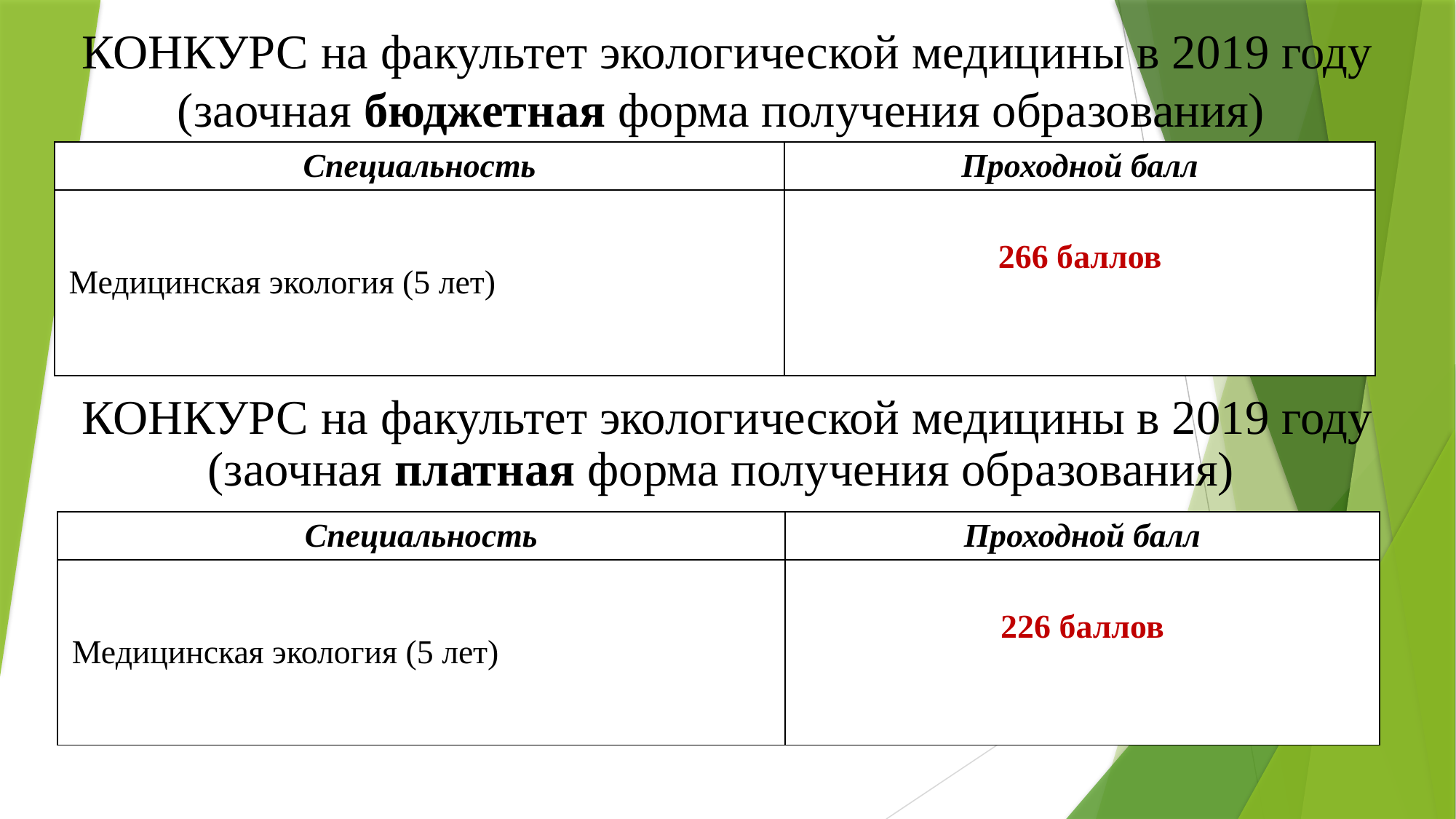

# КОНКУРС на факультет экологической медицины в 2019 году (заочная бюджетная форма получения образования)
| Специальность | Проходной балл |
| --- | --- |
| Медицинская экология (5 лет) | 266 баллов |
КОНКУРС на факультет экологической медицины в 2019 году (заочная платная форма получения образования)
| Специальность | Проходной балл |
| --- | --- |
| Медицинская экология (5 лет) | 226 баллов |